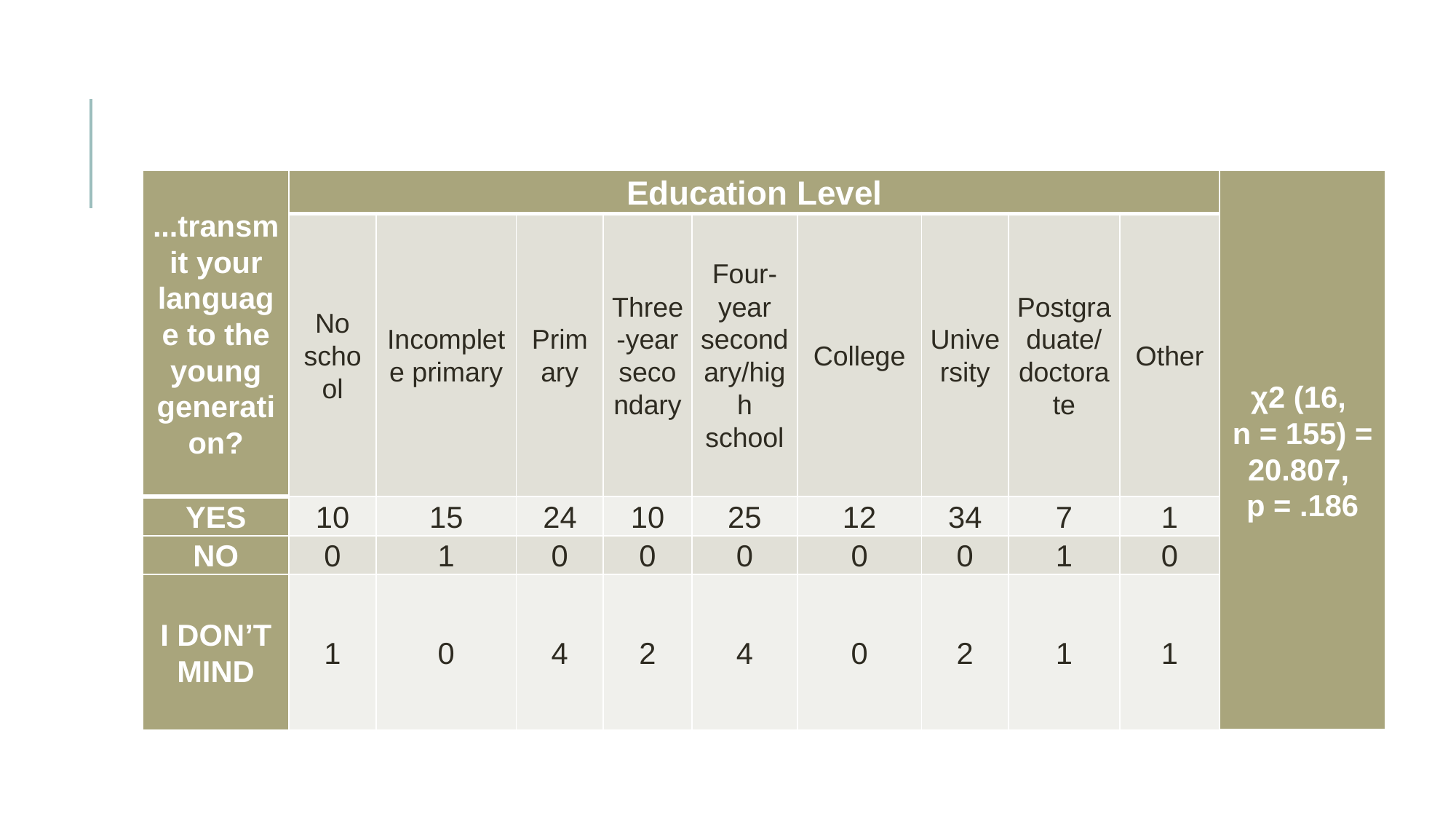

| ...transmit your language to the young generation? | Education Level |  |  |  |  |  |  |  |  | χ2 (16, n = 155) = 20.807, p = .186 |
| --- | --- | --- | --- | --- | --- | --- | --- | --- | --- | --- |
|  | No school | Incomplete primary | Primary | Three-year secondary | Four-year secondary/high school | College | University | Postgraduate/doctorate | Other |  |
| YES | 10 | 15 | 24 | 10 | 25 | 12 | 34 | 7 | 1 |  |
| NO | 0 | 1 | 0 | 0 | 0 | 0 | 0 | 1 | 0 |  |
| I DON’T MIND | 1 | 0 | 4 | 2 | 4 | 0 | 2 | 1 | 1 |  |